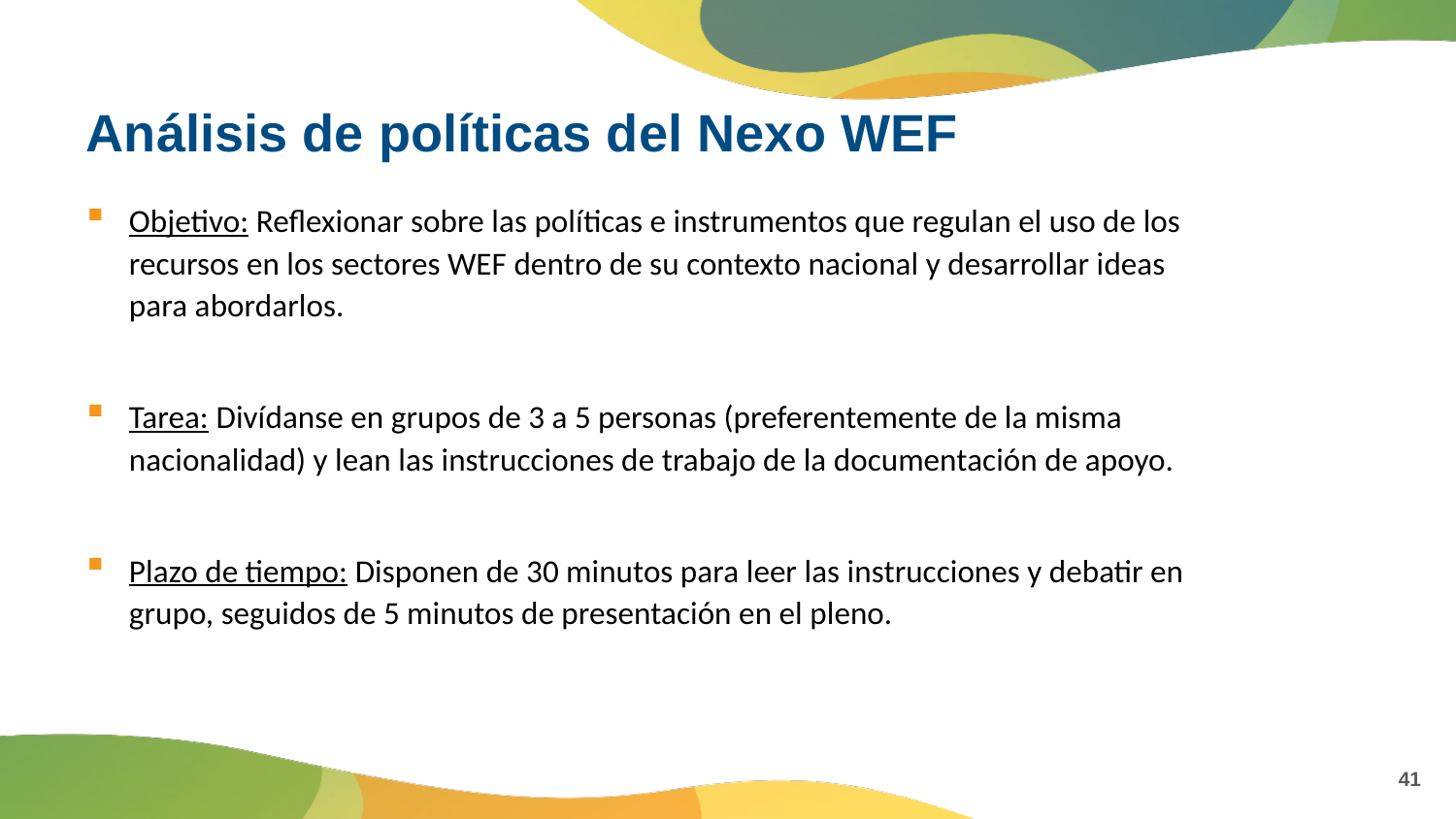

# Análisis de políticas del Nexo WEF
Objetivo: Reflexionar sobre las políticas e instrumentos que regulan el uso de los recursos en los sectores WEF dentro de su contexto nacional y desarrollar ideas para abordarlos.

Tarea: Divídanse en grupos de 3 a 5 personas (preferentemente de la misma nacionalidad) y lean las instrucciones de trabajo de la documentación de apoyo.

Plazo de tiempo: Disponen de 30 minutos para leer las instrucciones y debatir en grupo, seguidos de 5 minutos de presentación en el pleno.

41